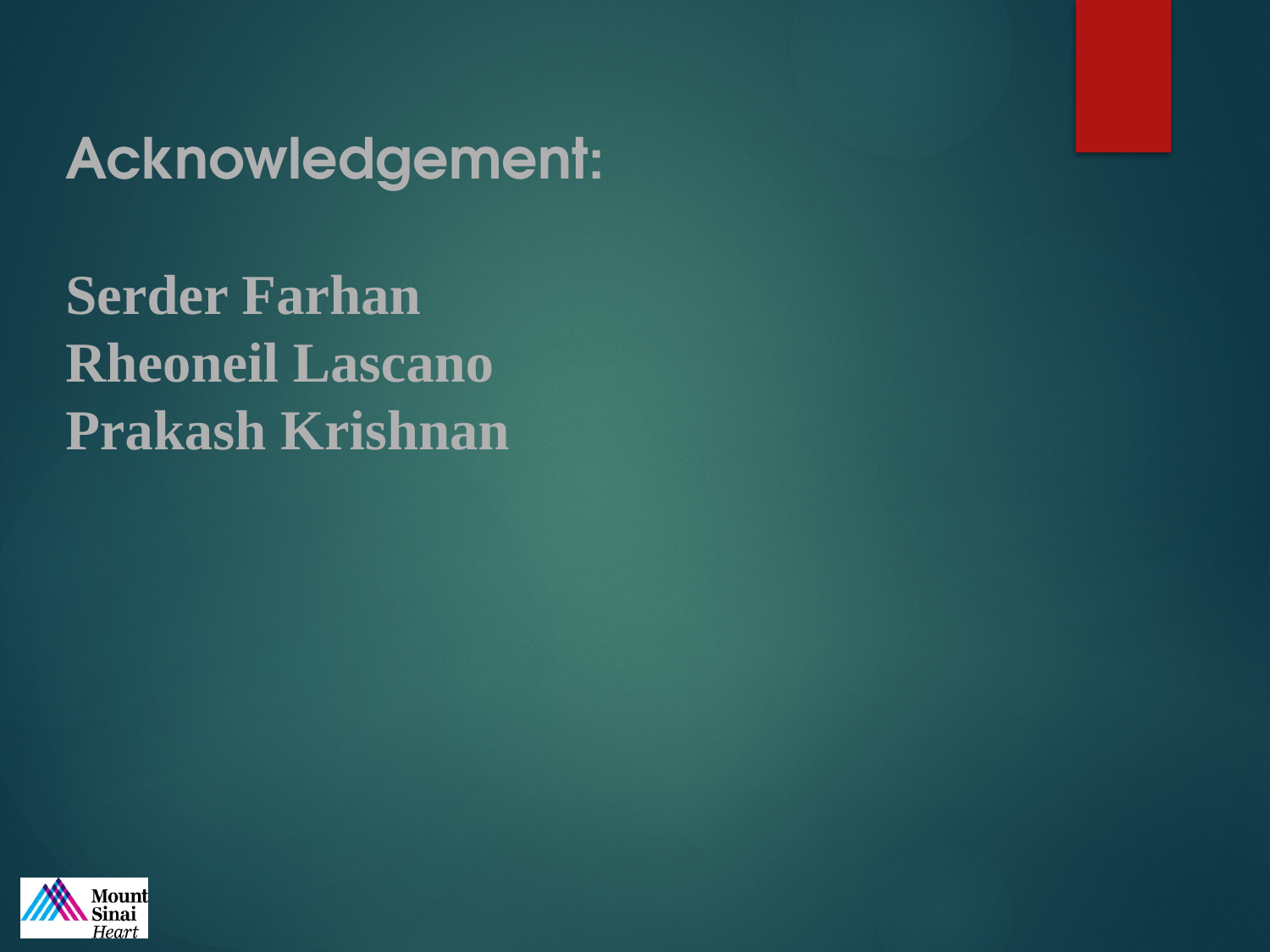

Acknowledgement:

Serder Farhan
Rheoneil Lascano
Prakash Krishnan